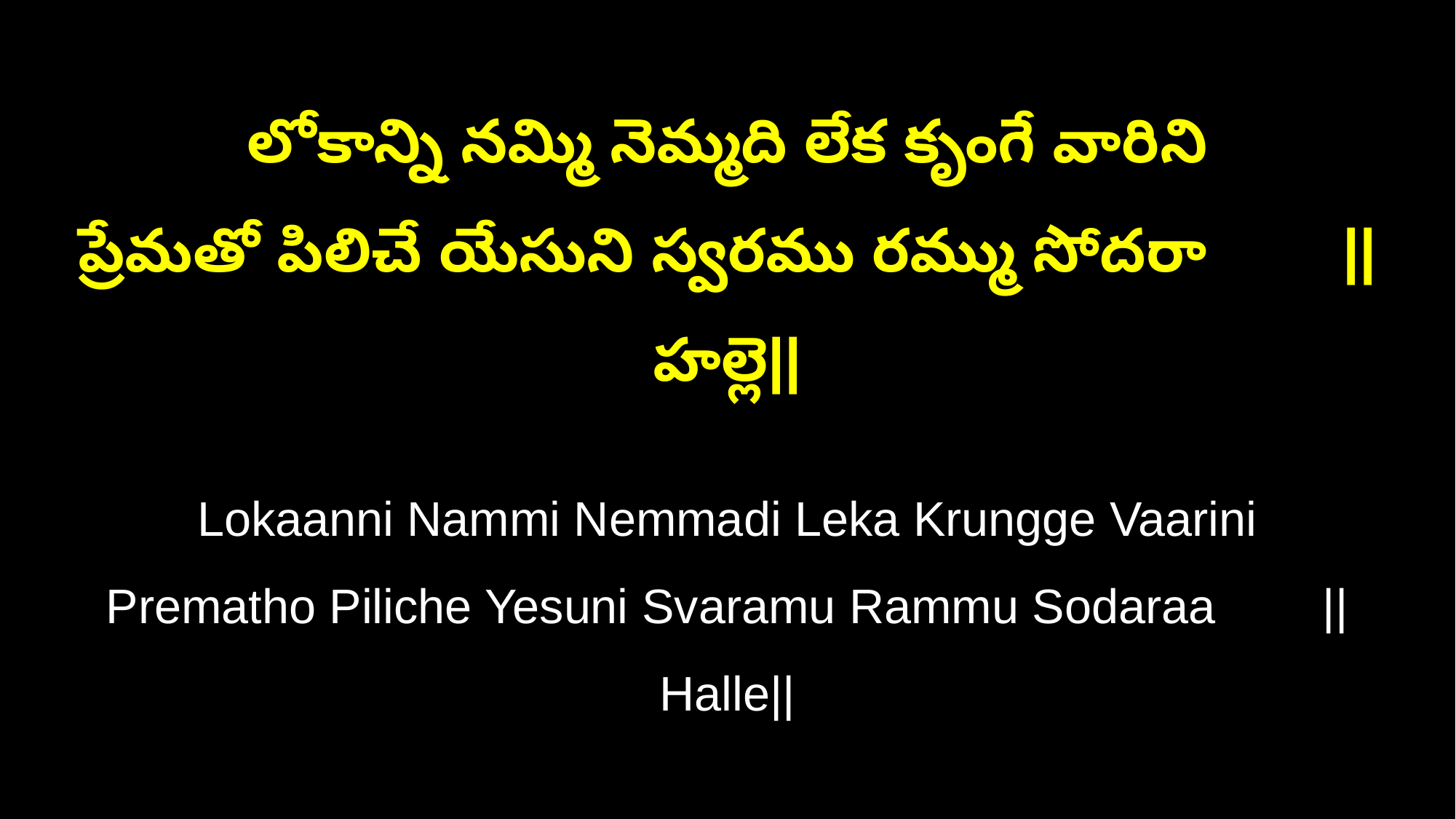

లోకాన్ని నమ్మి నెమ్మది లేక కృంగే వారిని
ప్రేమతో పిలిచే యేసుని స్వరము రమ్ము సోదరా        ||హల్లె||
Lokaanni Nammi Nemmadi Leka Krungge Vaarini
Prematho Piliche Yesuni Svaramu Rammu Sodaraa        ||Halle||